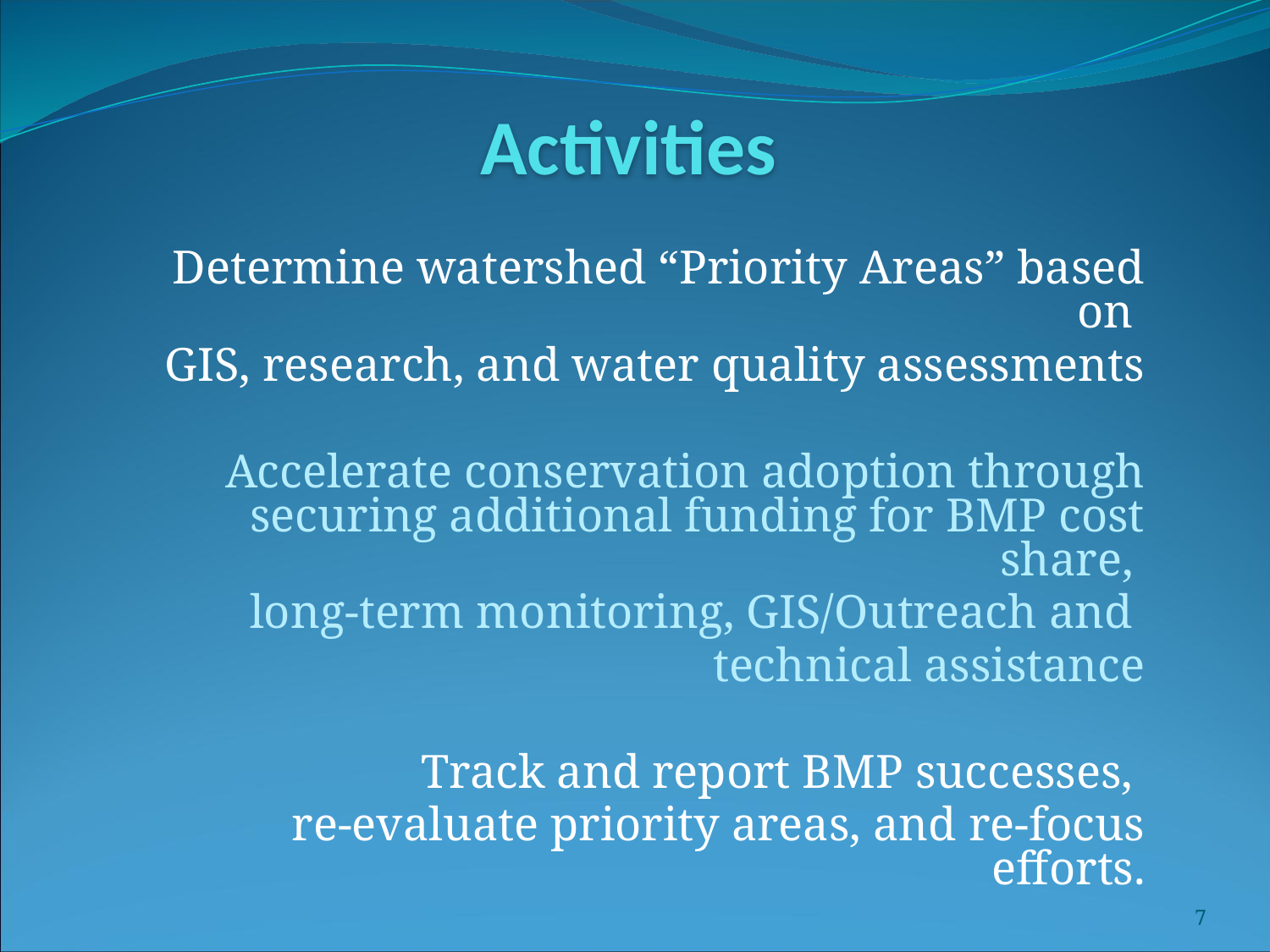

# Activities
Determine watershed “Priority Areas” based on
GIS, research, and water quality assessments

Accelerate conservation adoption through securing additional funding for BMP cost share,
long-term monitoring, GIS/Outreach and
technical assistance

Track and report BMP successes,
re-evaluate priority areas, and re-focus efforts.

7